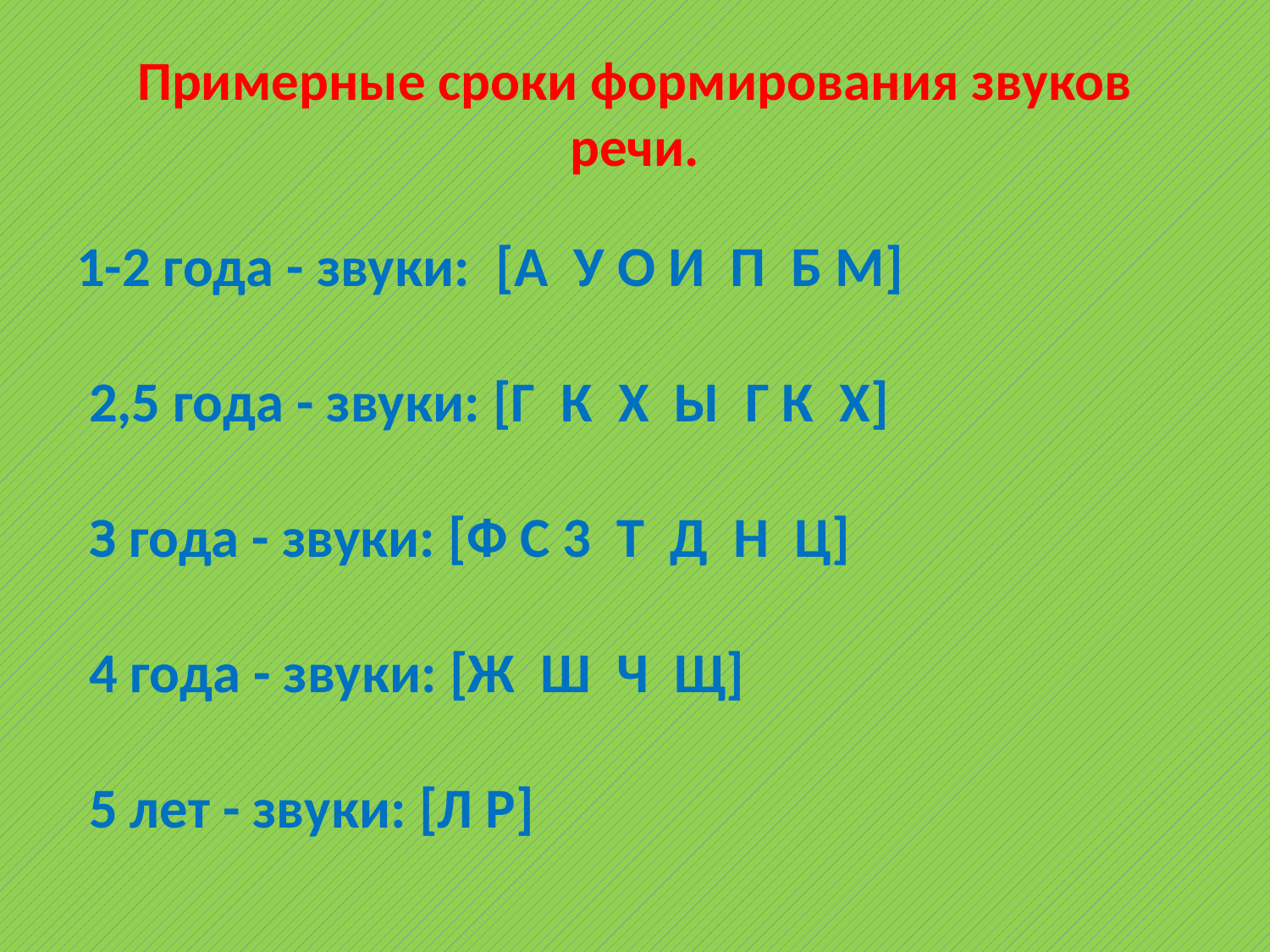

# Примерные сроки формирования звуков речи.
1-2 года - звуки:  [А  У О И  П  Б М]
 2,5 года - звуки: [Г  К  X  Ы  Г К  X]
 З года - звуки: [Ф С 3  Т  Д  Н  Ц]
 4 года - звуки: [Ж  Ш  Ч  Щ]
 5 лет - звуки: [Л Р]